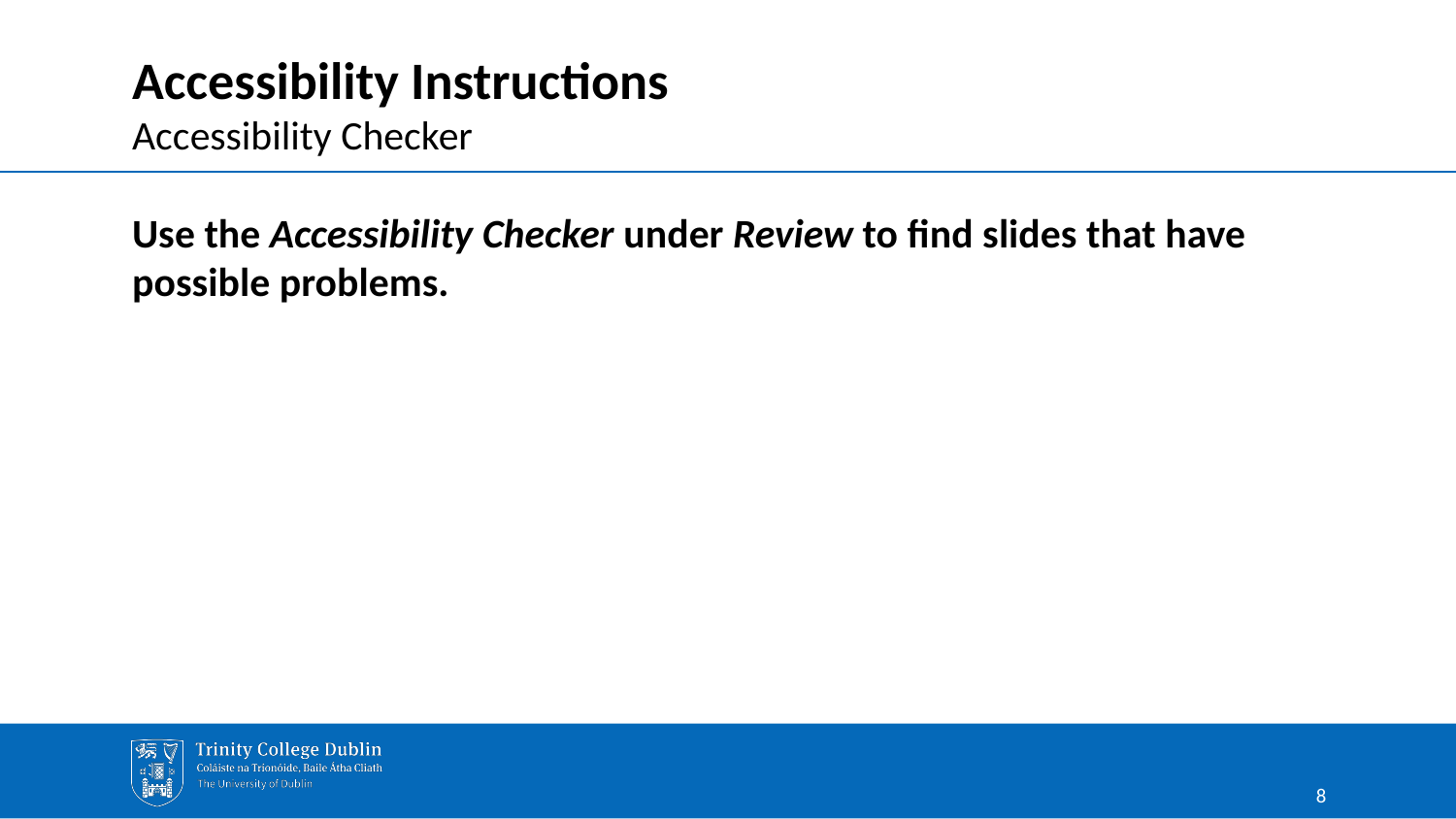

# Accessibility Instructions
Accessibility Checker
Use the Accessibility Checker under Review to find slides that have possible problems.
8